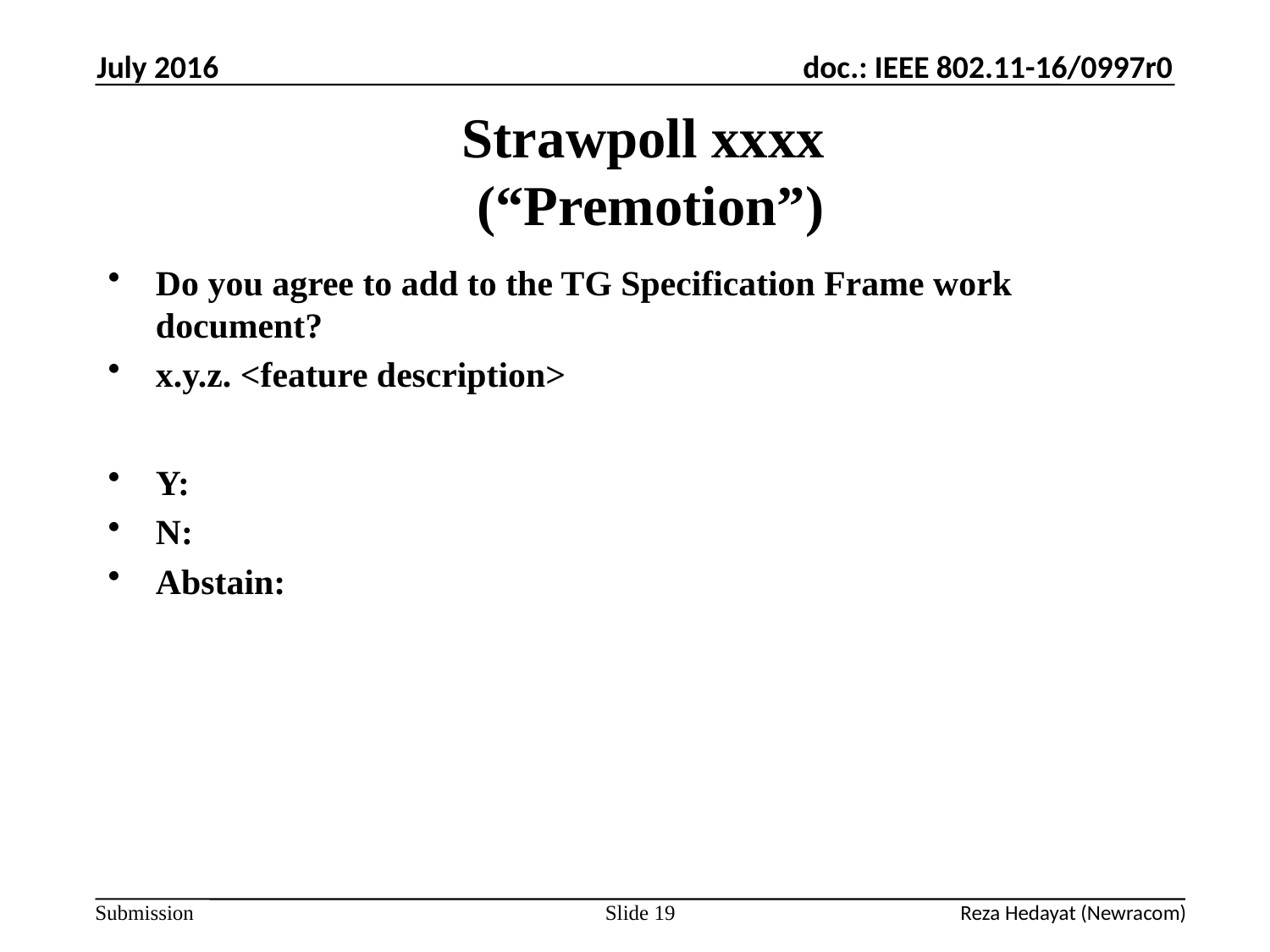

July 2016
# Strawpoll xxxx (“Premotion”)
Do you agree to add to the TG Specification Frame work document?
x.y.z. <feature description>

Y:
N:
Abstain:

Slide 19
Reza Hedayat (Newracom)